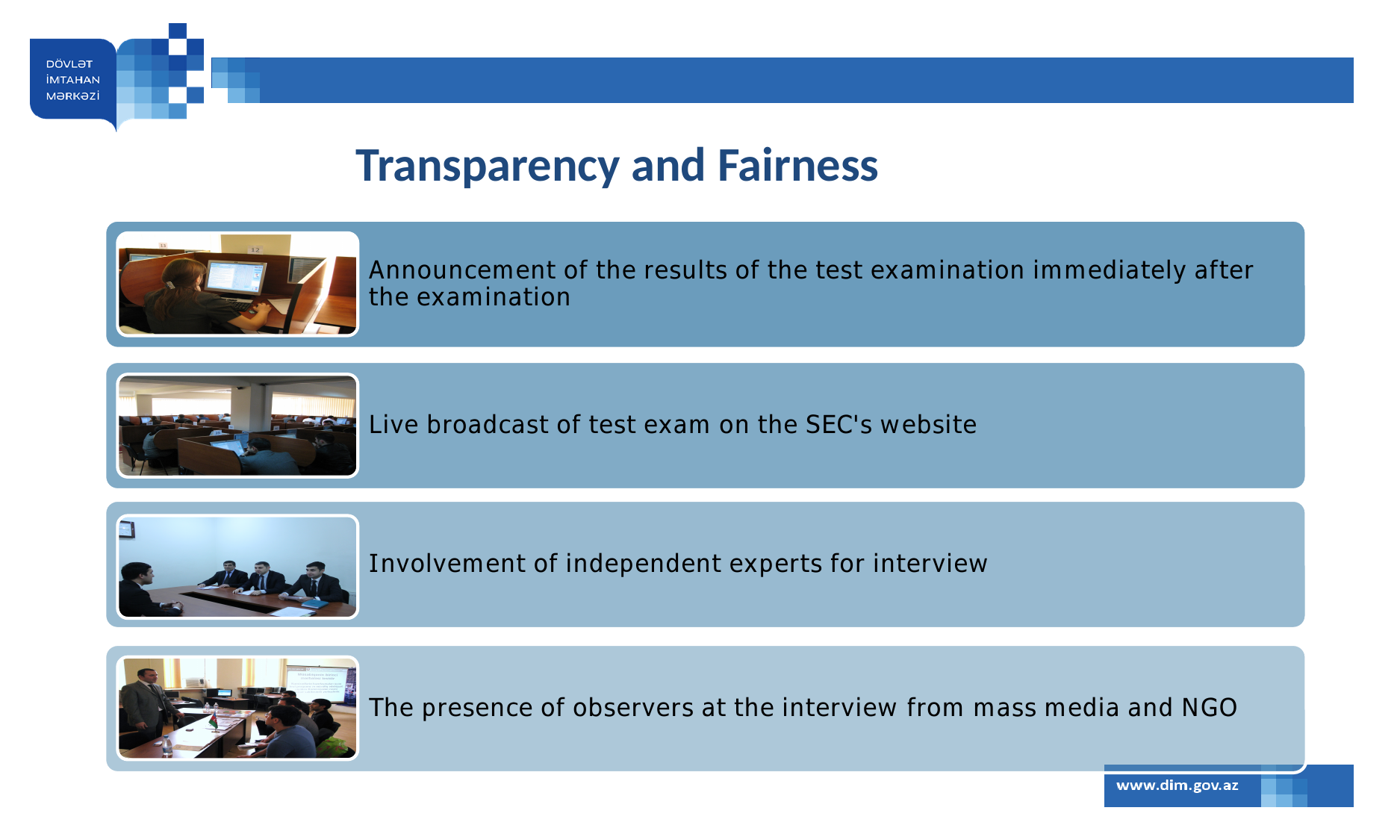

Transparency and Fairness
Announcement of the results of the test examination immediately after the examination
Live broadcast of test exam on the SEC's website
Involvement of independent experts for interview
The presence of observers at the interview from mass media and NGO